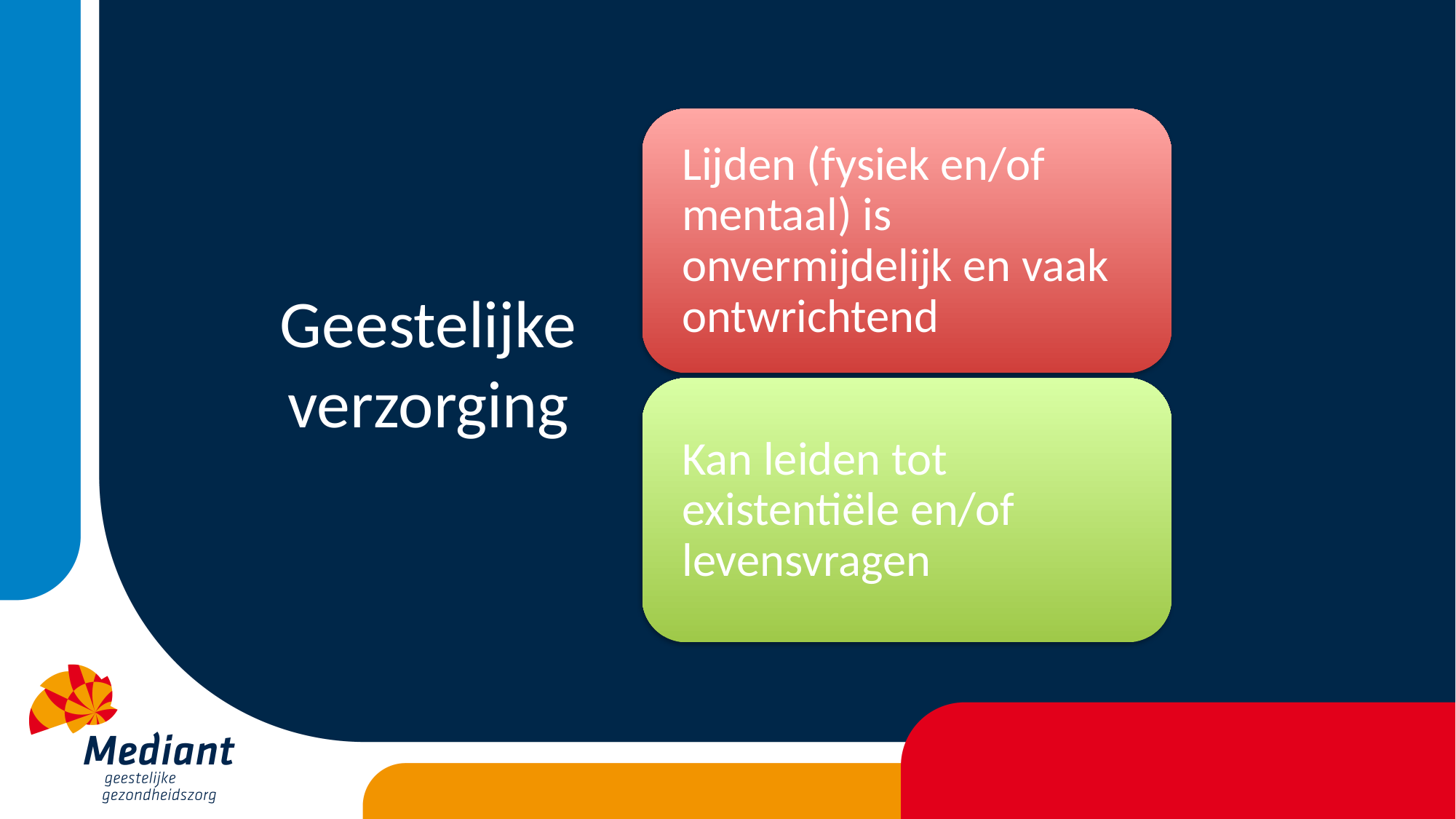

Lijden (fysiek en/of mentaal) is onvermijdelijk en vaak ontwrichtend
Kan leiden tot existentiële en/of levensvragen
# Geestelijke verzorging